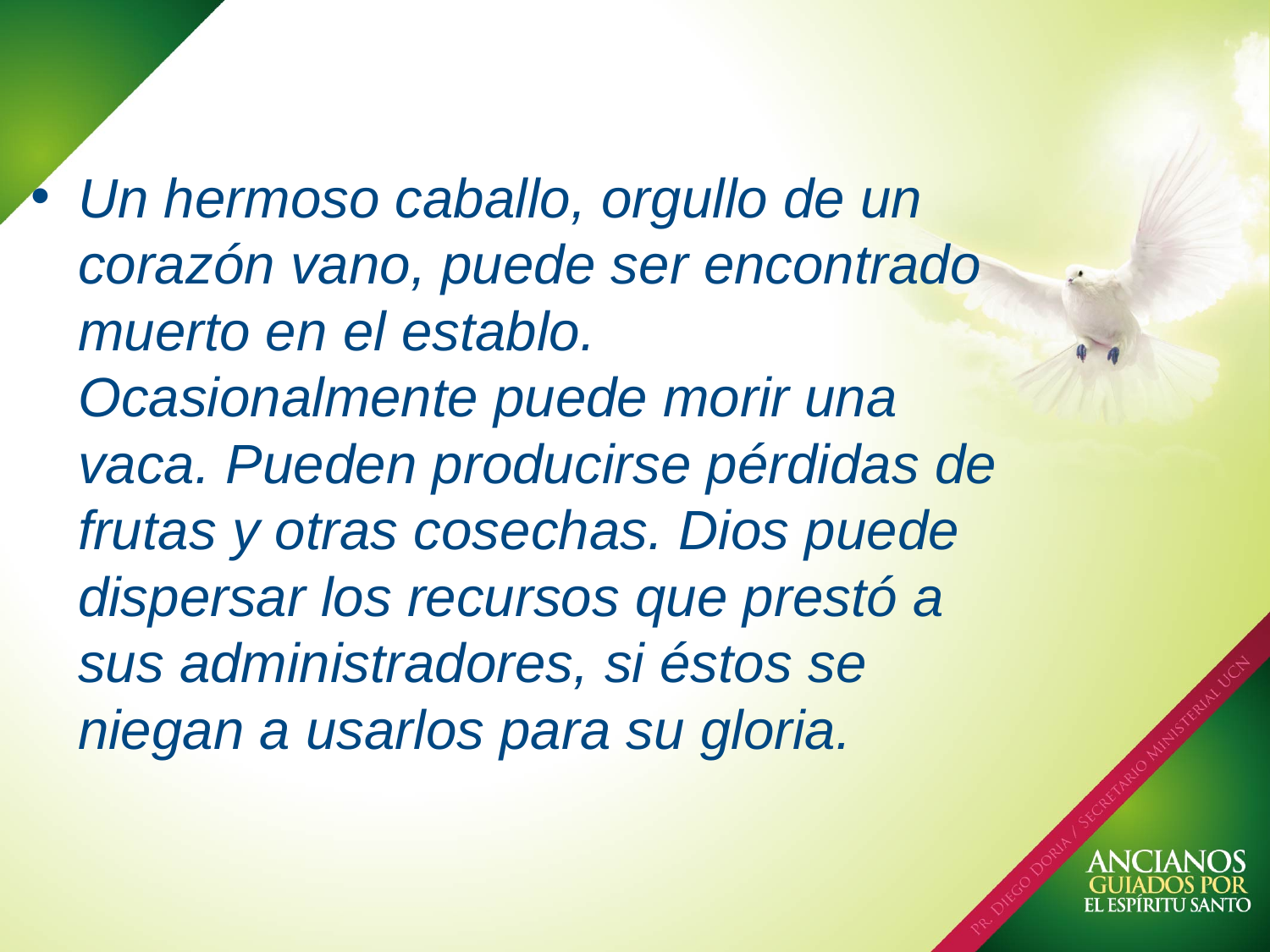

Un hermoso caballo, orgullo de un corazón vano, puede ser encontrado muerto en el establo. Ocasionalmente puede morir una vaca. Pueden producirse pérdidas de frutas y otras cosechas. Dios puede dispersar los recursos que prestó a sus administradores, si éstos se niegan a usarlos para su gloria.